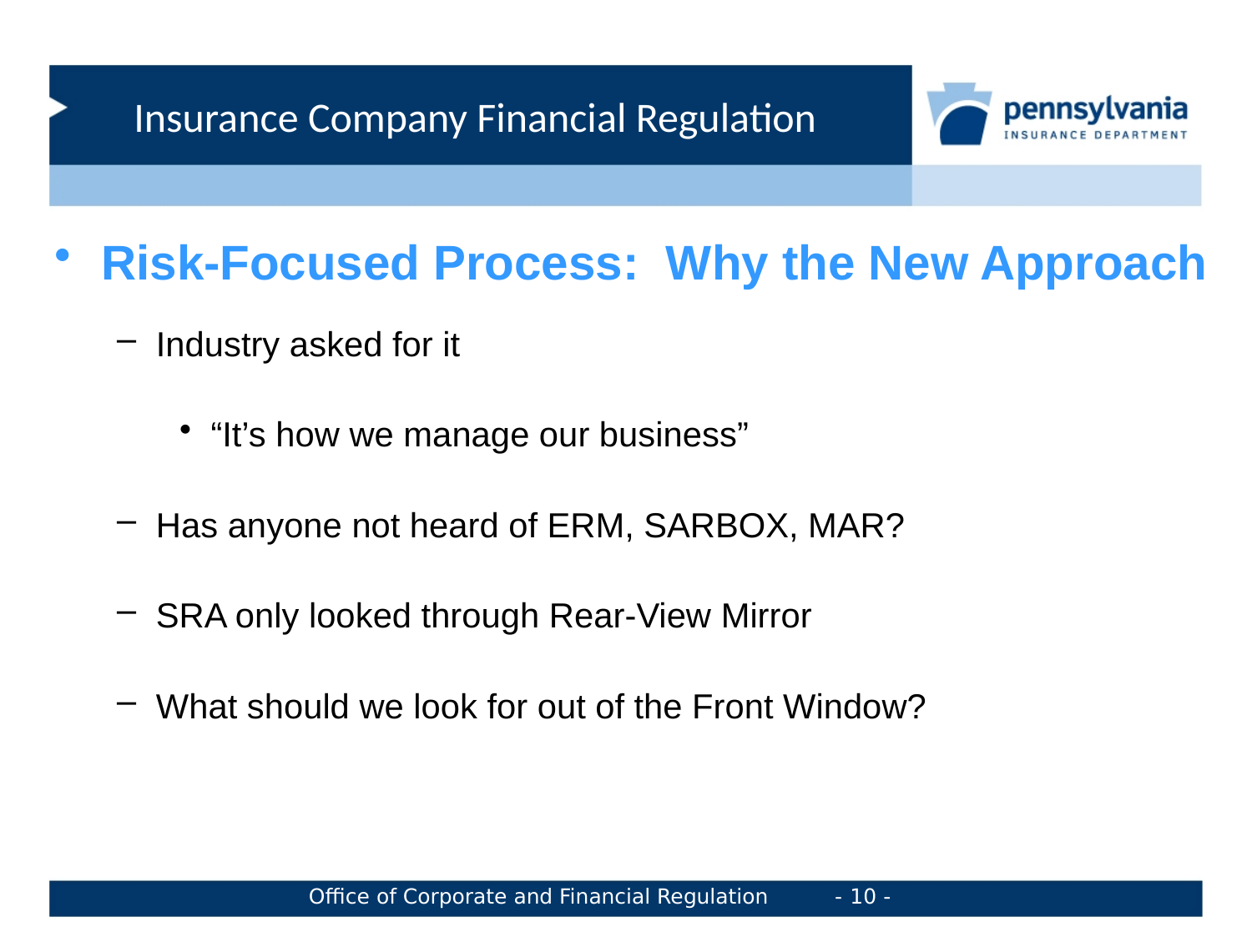

Risk-Focused Process:  Why the New Approach
Industry asked for it
“It’s how we manage our business”
Has anyone not heard of ERM, SARBOX, MAR?
SRA only looked through Rear-View Mirror
What should we look for out of the Front Window?